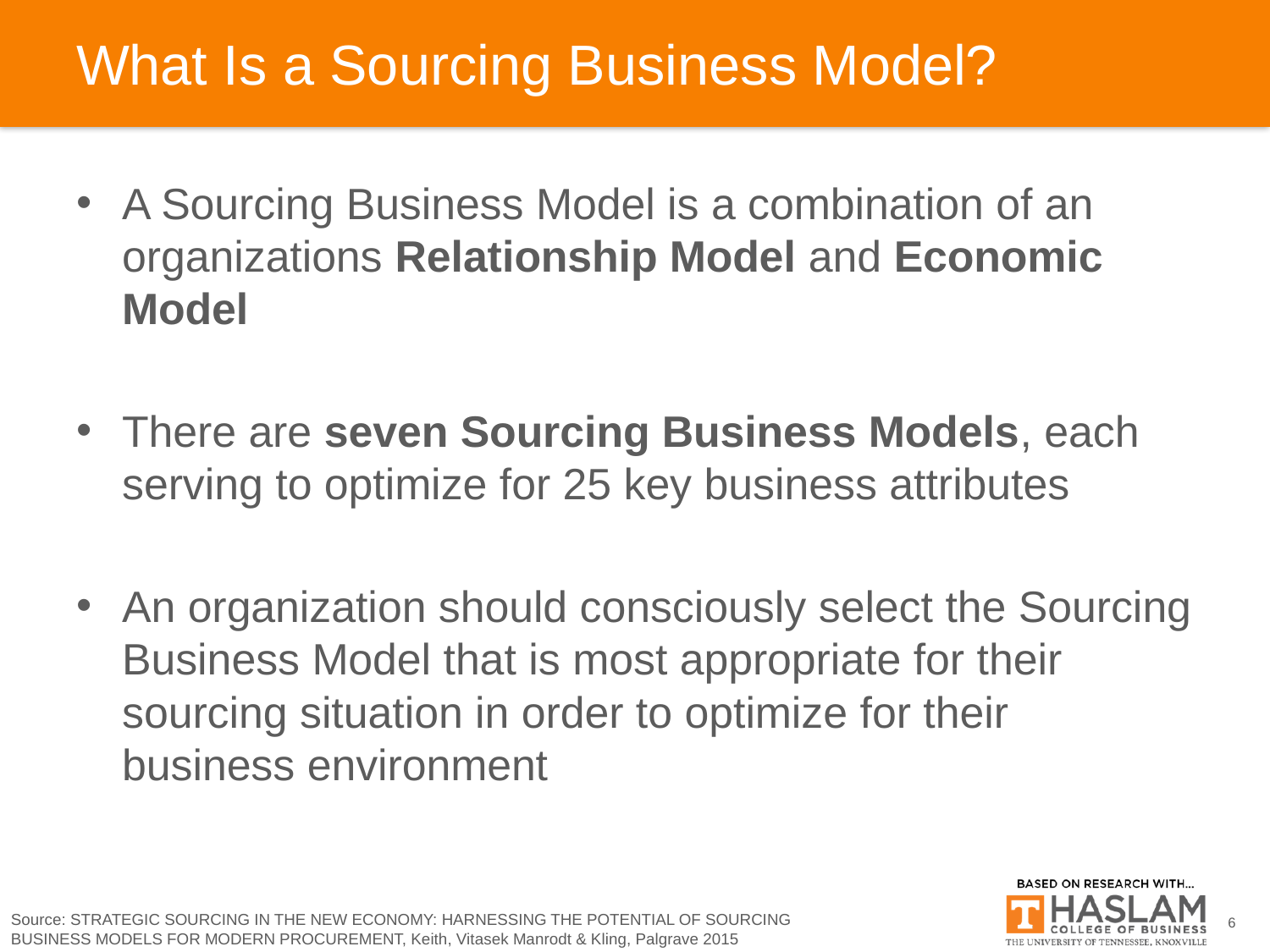

# What Is a Sourcing Business Model?
A Sourcing Business Model is a combination of an organizations Relationship Model and Economic Model

There are seven Sourcing Business Models, each serving to optimize for 25 key business attributes

An organization should consciously select the Sourcing Business Model that is most appropriate for their sourcing situation in order to optimize for their business environment

6
Source: STRATEGIC SOURCING IN THE NEW ECONOMY: HARNESSING THE POTENTIAL OF SOURCING BUSINESS MODELS FOR MODERN PROCUREMENT, Keith, Vitasek Manrodt & Kling, Palgrave 2015